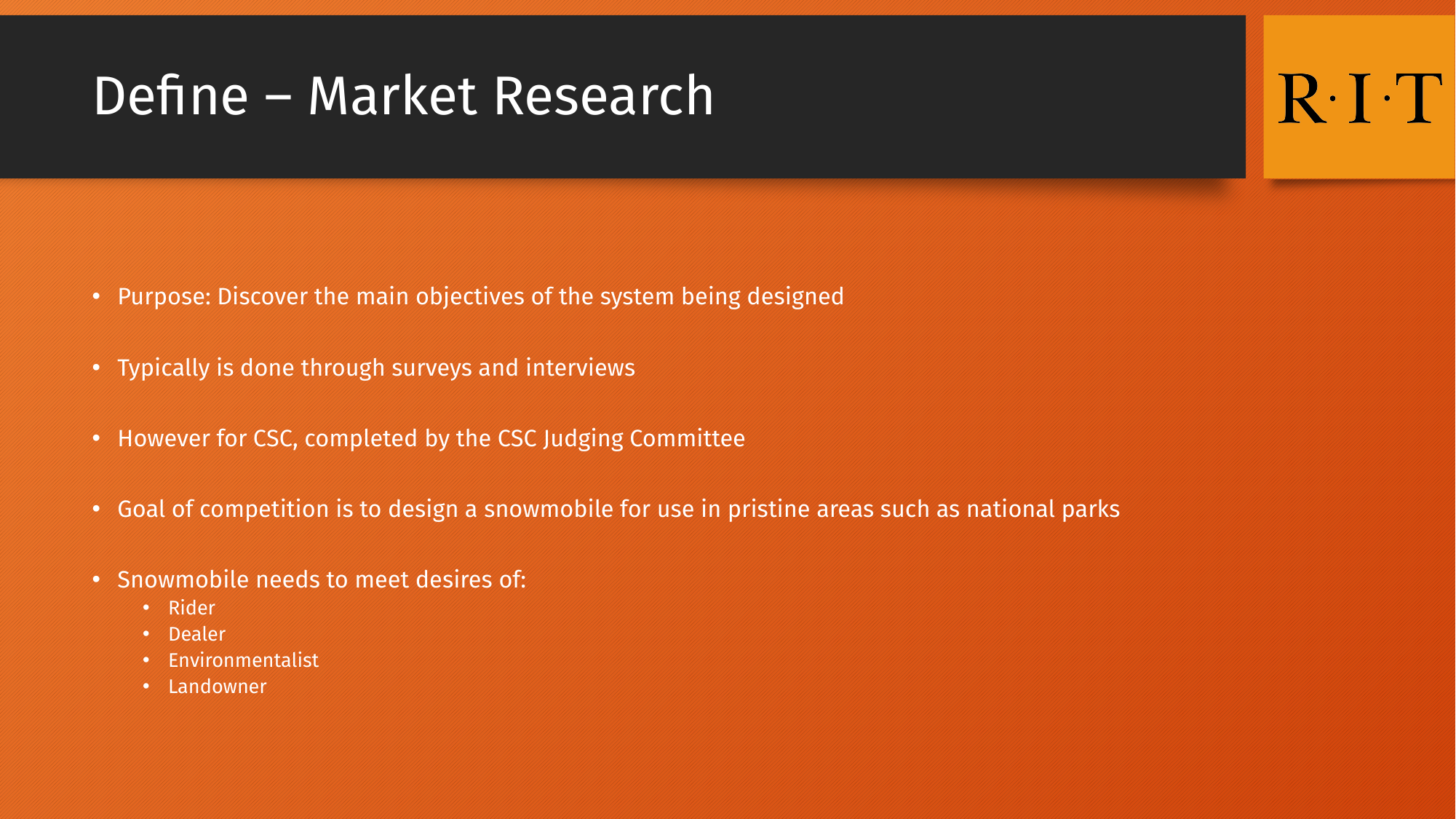

# Define – Market Research
Purpose: Discover the main objectives of the system being designed

Typically is done through surveys and interviews

However for CSC, completed by the CSC Judging Committee

Goal of competition is to design a snowmobile for use in pristine areas such as national parks

Snowmobile needs to meet desires of:
Rider
Dealer
Environmentalist
Landowner